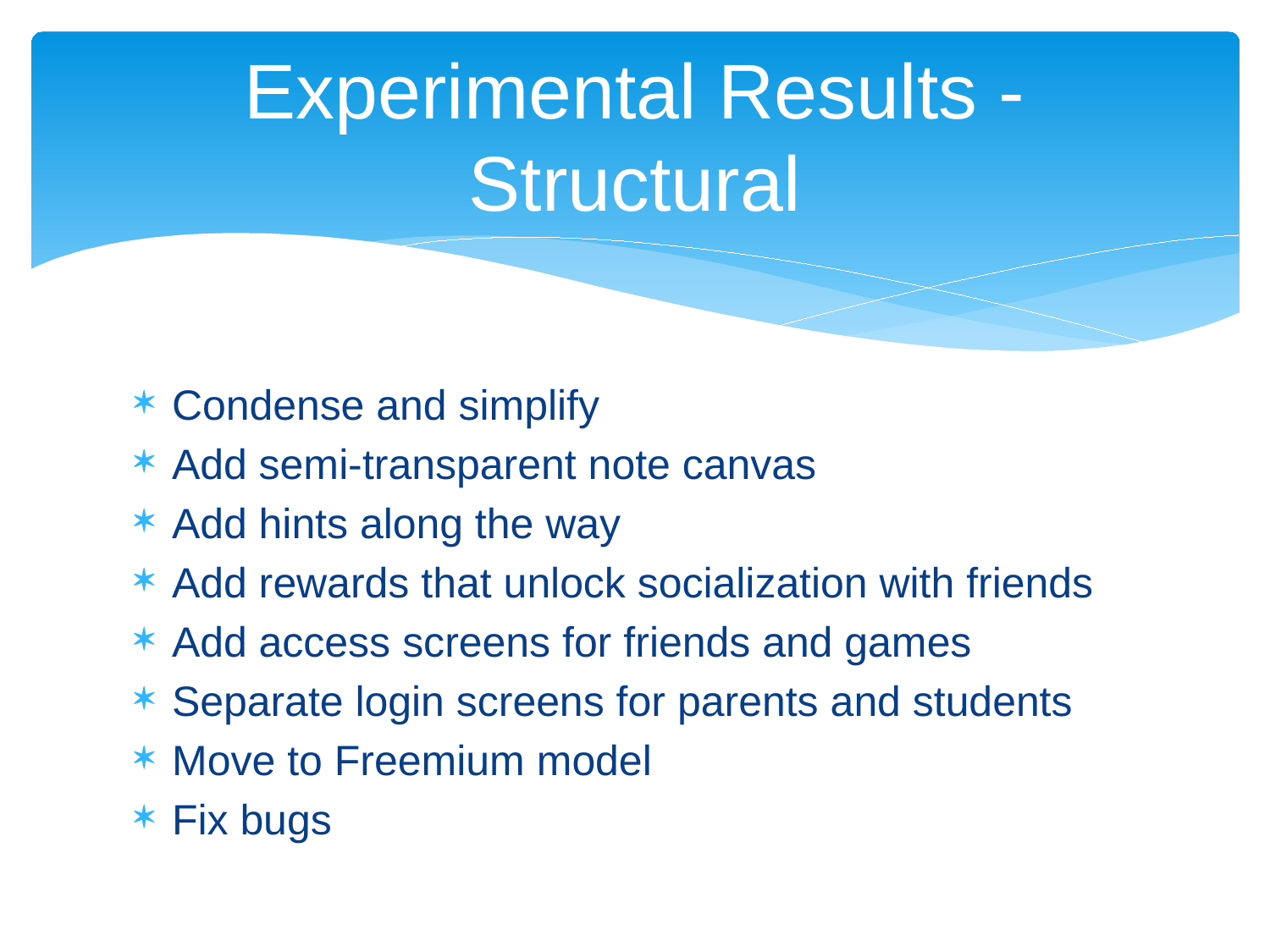

# Experimental Results - Structural
Condense and simplify
Add semi-transparent note canvas
Add hints along the way
Add rewards that unlock socialization with friends
Add access screens for friends and games
Separate login screens for parents and students
Move to Freemium model
Fix bugs